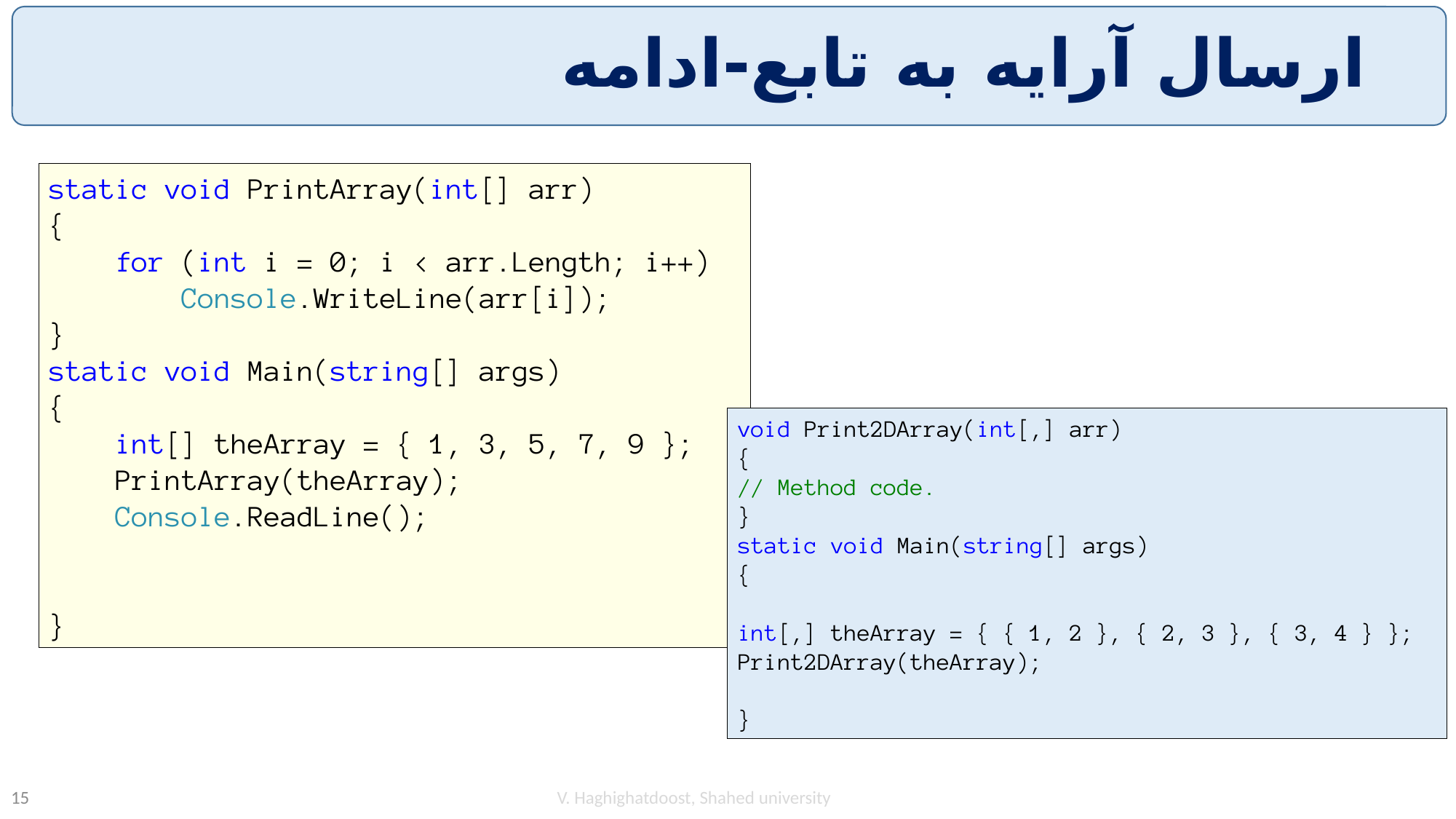

# ارسال آرایه به تابع-ادامه
static void PrintArray(int[] arr)
{
    for (int i = 0; i < arr.Length; i++)
        Console.WriteLine(arr[i]);
}
static void Main(string[] args)
{
    int[] theArray = { 1, 3, 5, 7, 9 };
    PrintArray(theArray);
    Console.ReadLine();

}
void Print2DArray(int[,] arr)
{
// Method code.
}
static void Main(string[] args)
{

int[,] theArray = { { 1, 2 }, { 2, 3 }, { 3, 4 } };
Print2DArray(theArray);

}
V. Haghighatdoost, Shahed university
15